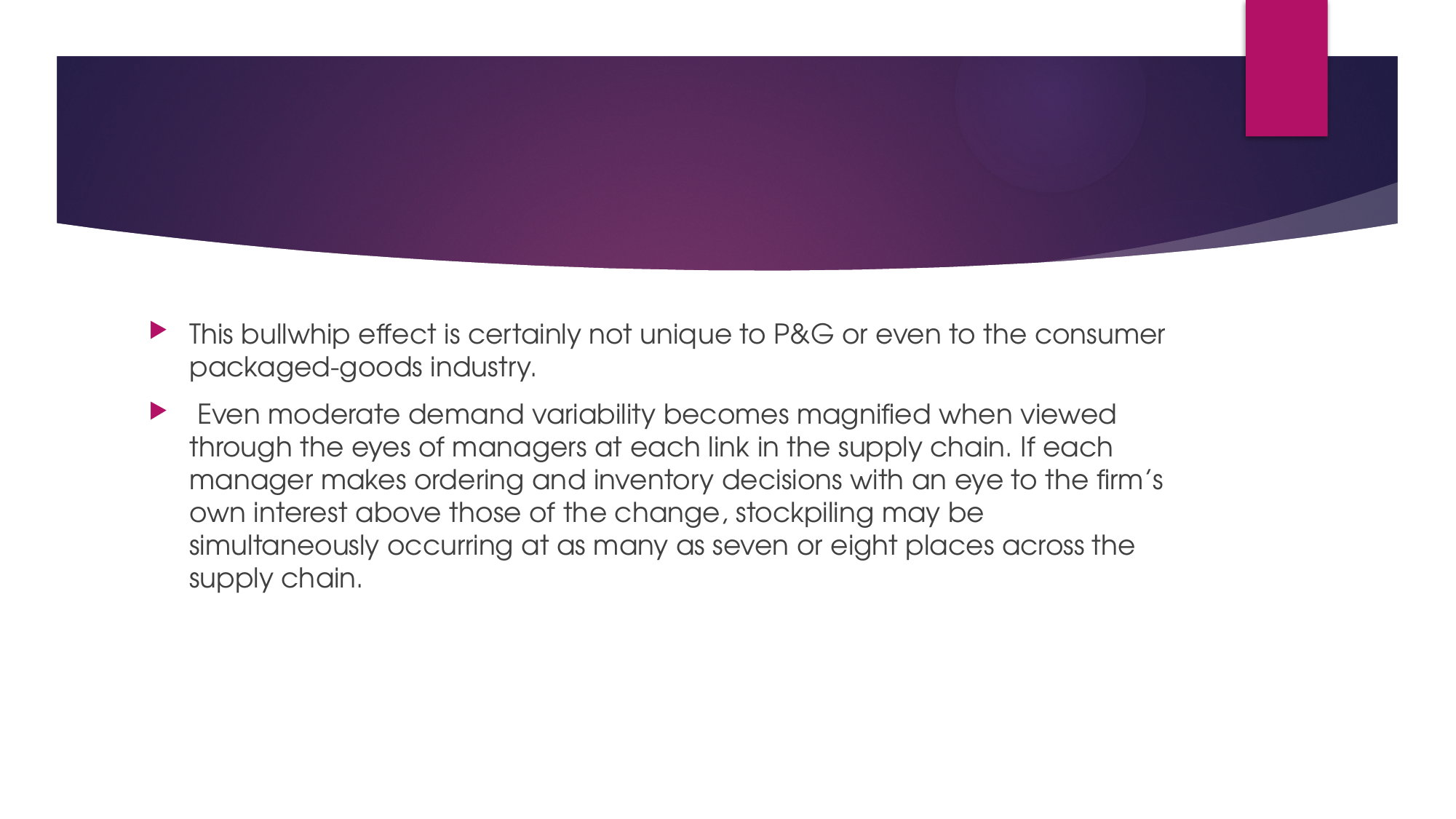

#
This bullwhip effect is certainly not unique to P&G or even to the consumer packaged-goods industry.
 Even moderate demand variability becomes magnified when viewed through the eyes of managers at each link in the supply chain. If each manager makes ordering and inventory decisions with an eye to the firm’s own interest above those of the change, stockpiling may be simultaneously occurring at as many as seven or eight places across the supply chain.